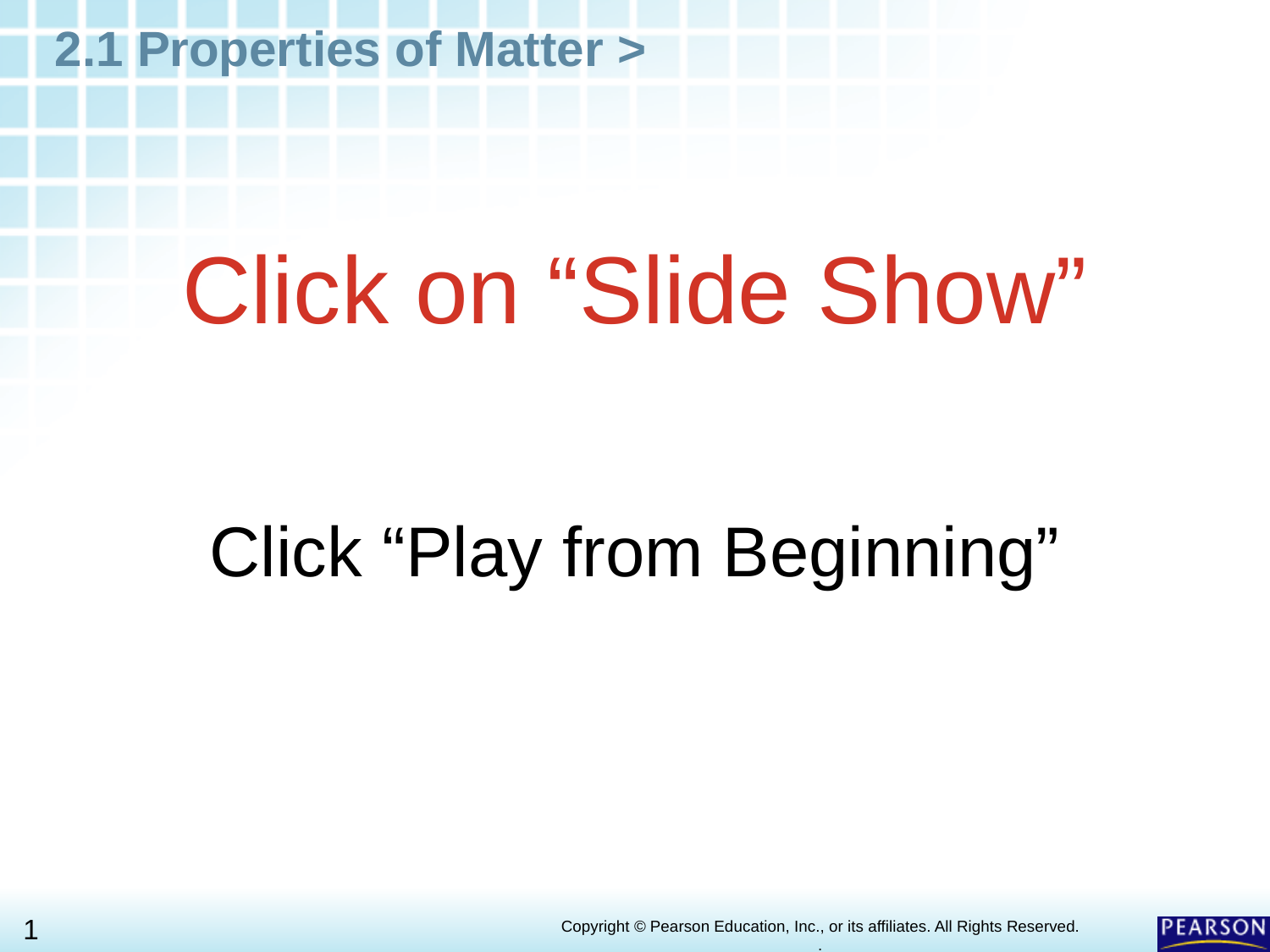

# Click on “Slide Show”
Click “Play from Beginning”
Copyright © Pearson Education, Inc., or its affiliates. All Rights Reserved.
.